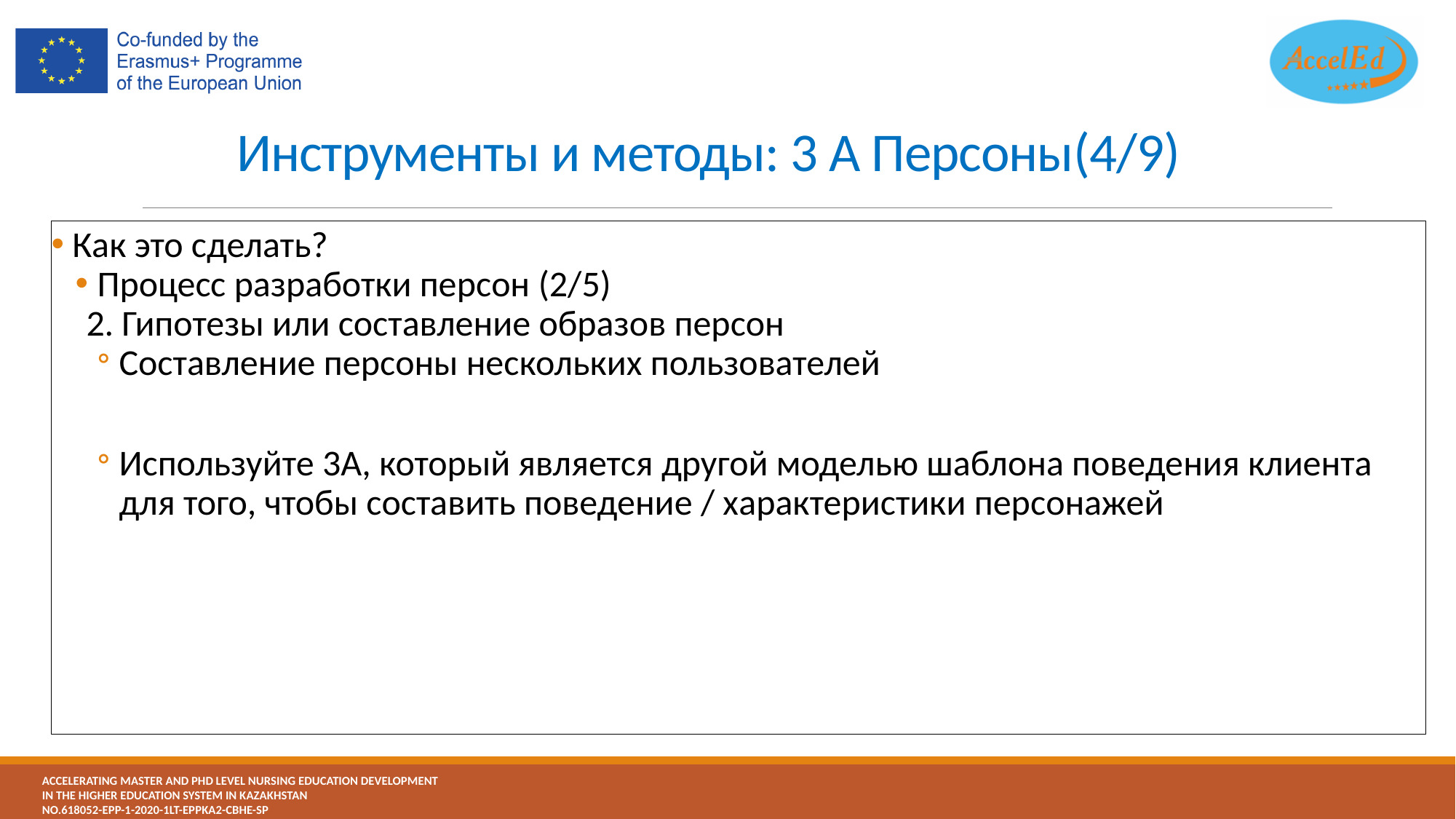

# Инструменты и методы: 3 А Персоны(4/9)
 Как это сделать?
Процесс разработки персон (2/5)
2. Гипотезы или составление образов персон
Составление персоны нескольких пользователей

Используйте 3A, который является другой моделью шаблона поведения клиента для того, чтобы составить поведение / характеристики персонажей